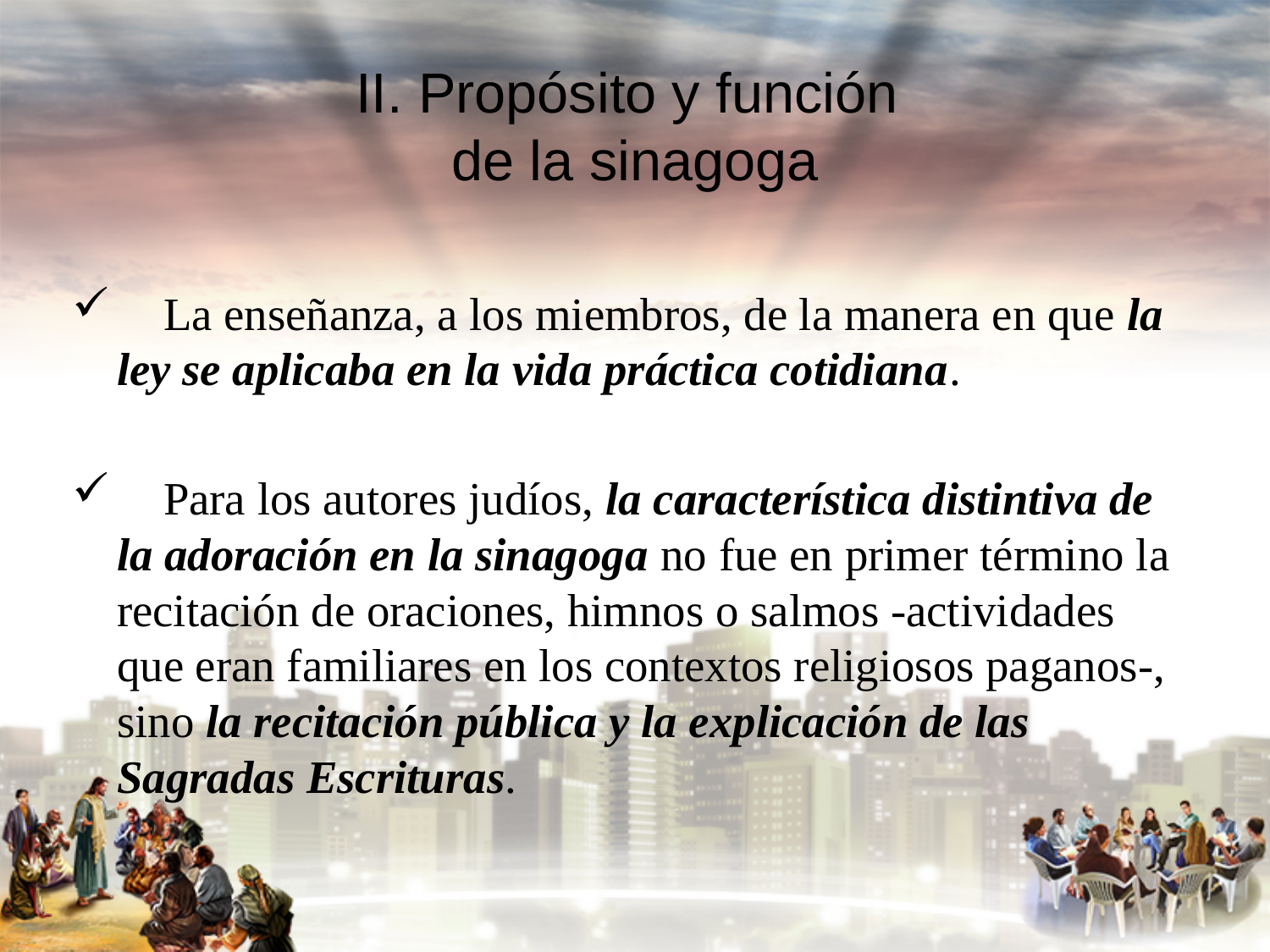

#
II. Propósito y función
de la sinagoga

    La enseñanza, a los miembros, de la manera en que la ley se aplicaba en la vida práctica cotidiana.

    Para los autores judíos, la característica distintiva de la adoración en la sinagoga no fue en primer término la recitación de oraciones, himnos o salmos -actividades que eran familiares en los contextos religiosos paganos-, sino la recitación pública y la explicación de las Sagradas Escrituras.